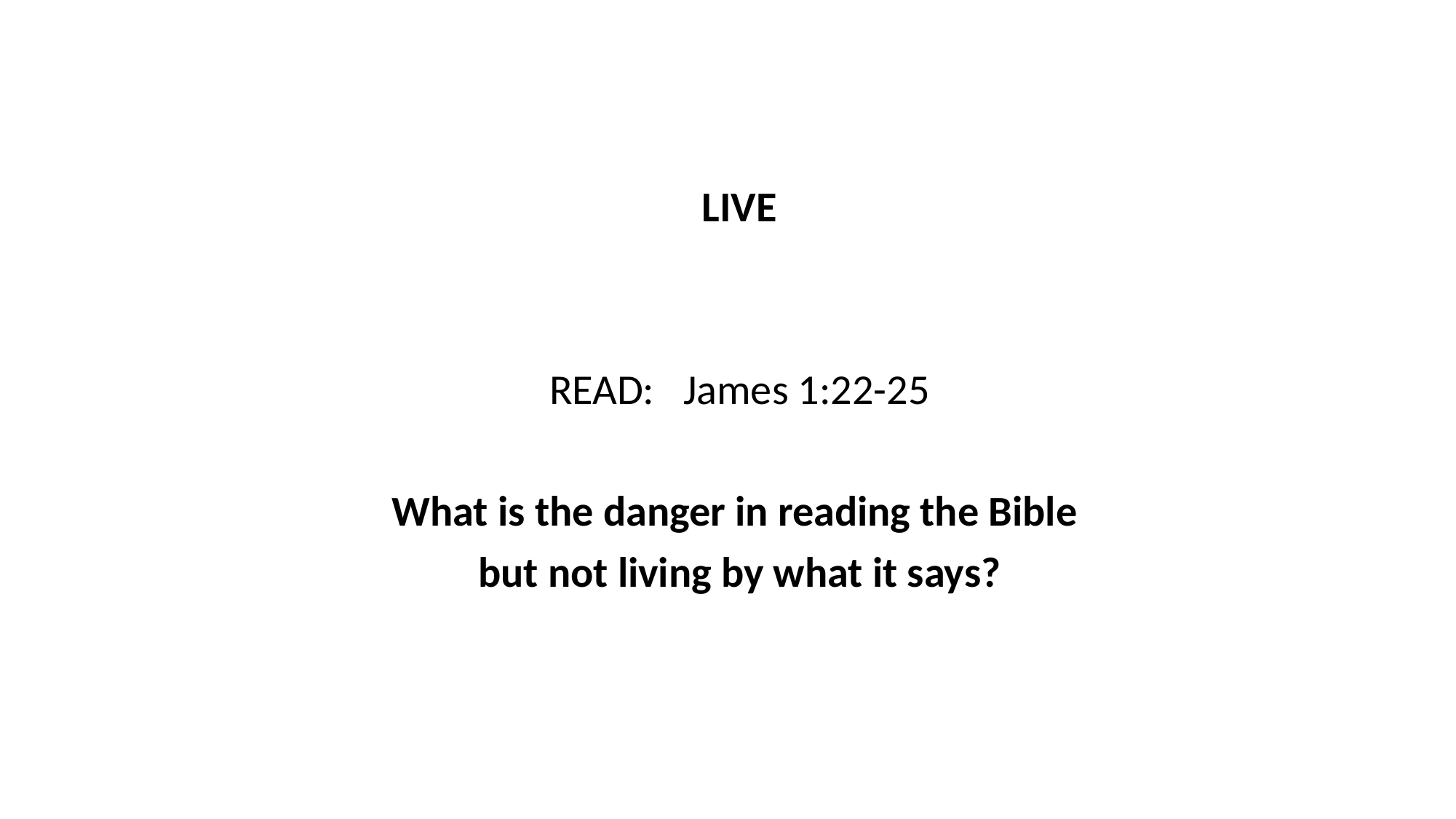

LIVE

READ:   James 1:22-25

What is the danger in reading the Bible
but not living by what it says?